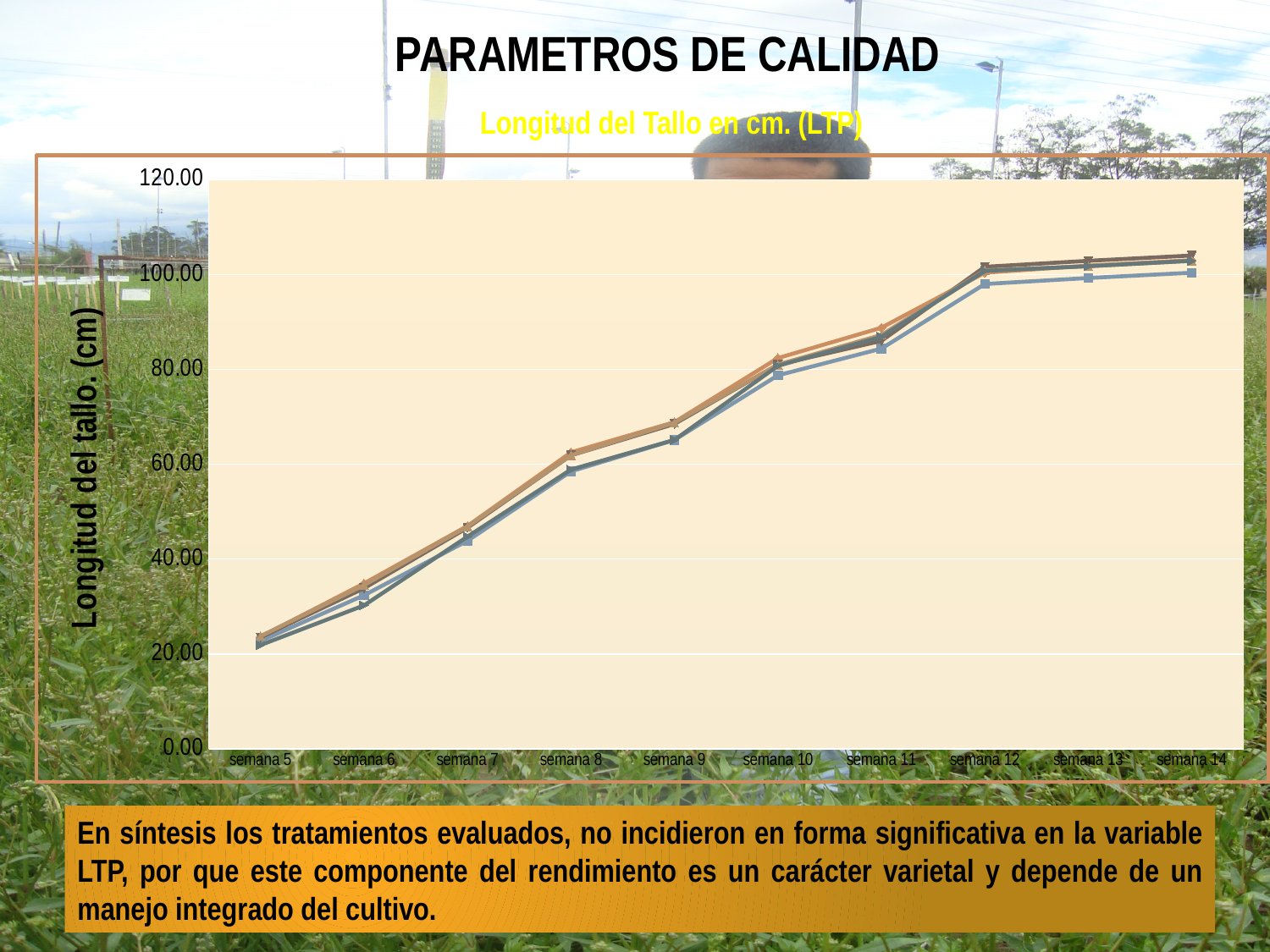

PARAMETROS DE CALIDAD
Longitud del Tallo en cm. (LTP)

### Chart

| Category |  |  |  |  |  |
|---|---|---|---|---|---|
| semana 5 | 22.75 | 23.625 | 23.5 | 23.75 | 21.875 |
| semana 6 | 32.375 | 34.875 | 33.875 | 34.5 | 30.25 |
| semana 7 | 43.875 | 47.0 | 46.62500000000001 | 46.875 | 44.75 |
| semana 8 | 58.5 | 62.5 | 61.875 | 61.9 | 58.875 |
| semana 9 | 65.12499999999999 | 68.87499999999999 | 68.5 | 68.75 | 65.12499999999999 |
| semana 10 | 78.75 | 82.37499999999999 | 81.0 | 81.0 | 80.75 |
| semana 11 | 84.37499999999999 | 88.77499999999999 | 86.0 | 87.25 | 86.87499999999999 |
| semana 12 | 98.0 | 100.37499999999999 | 101.62499999999999 | 100.87499999999999 | 100.75 |
| semana 13 | 99.25 | 101.87499999999999 | 102.87499999999999 | 101.75 | 101.75 |
| semana 14 | 100.37499999999999 | 103.0 | 104.0 | 102.87499999999999 | 102.87499999999999 |
En síntesis los tratamientos evaluados, no incidieron en forma significativa en la variable LTP, por que este componente del rendimiento es un carácter varietal y depende de un manejo integrado del cultivo.